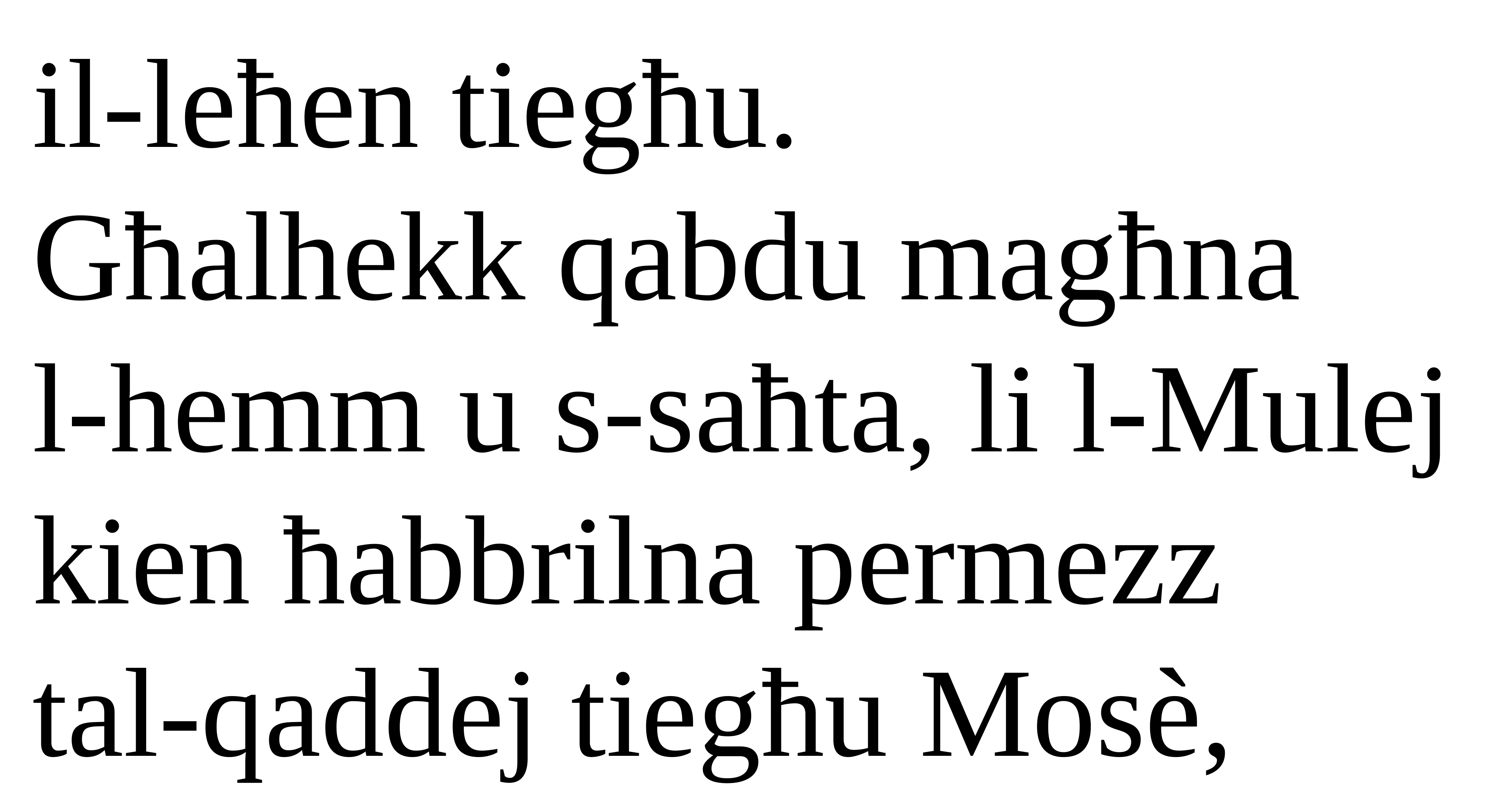

il-leħen tiegħu.
Għalhekk qabdu magħna
l-hemm u s-saħta, li l-Mulej kien ħabbrilna permezz
tal-qaddej tiegħu Mosè,